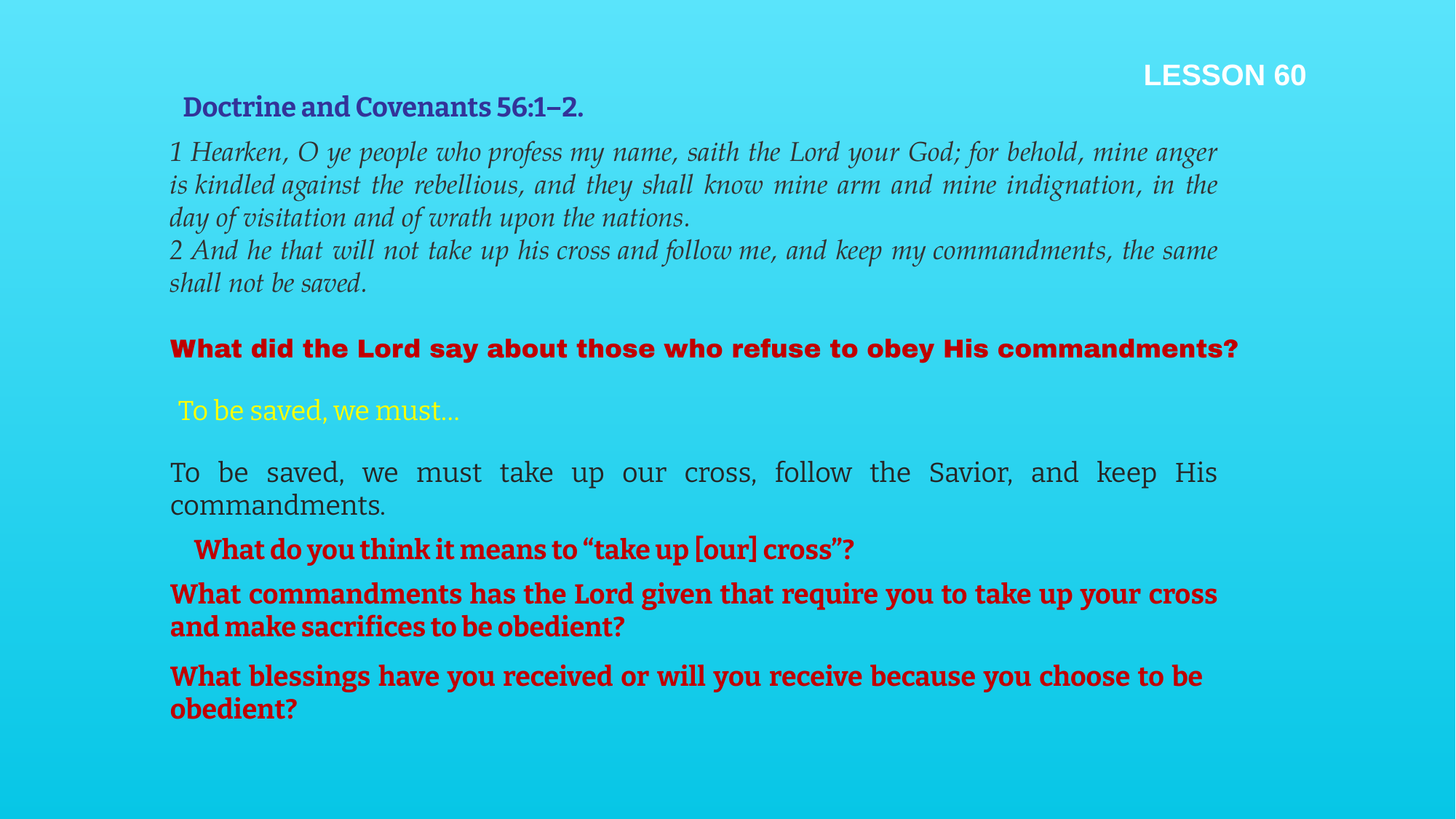

LESSON 60
Doctrine and Covenants 56:1–2.
1 Hearken, O ye people who profess my name, saith the Lord your God; for behold, mine anger is kindled against the rebellious, and they shall know mine arm and mine indignation, in the day of visitation and of wrath upon the nations.
2 And he that will not take up his cross and follow me, and keep my commandments, the same shall not be saved.
What did the Lord say about those who refuse to obey His commandments?
To be saved, we must…
To be saved, we must take up our cross, follow the Savior, and keep His commandments.
What do you think it means to “take up [our] cross”?
What commandments has the Lord given that require you to take up your cross and make sacrifices to be obedient?
What blessings have you received or will you receive because you choose to be obedient?